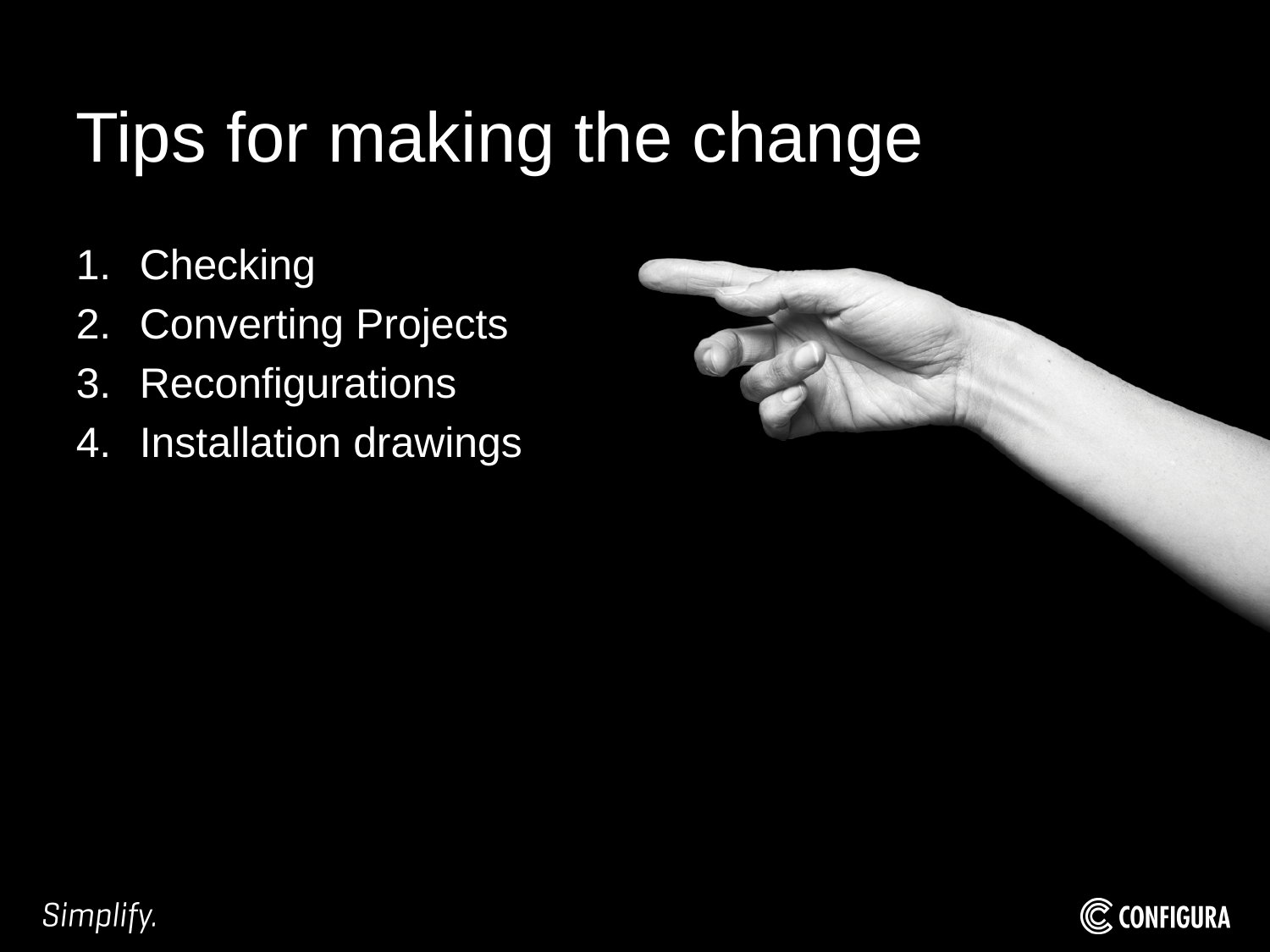

# Tips for making the change
Checking
Converting Projects
Reconfigurations
Installation drawings